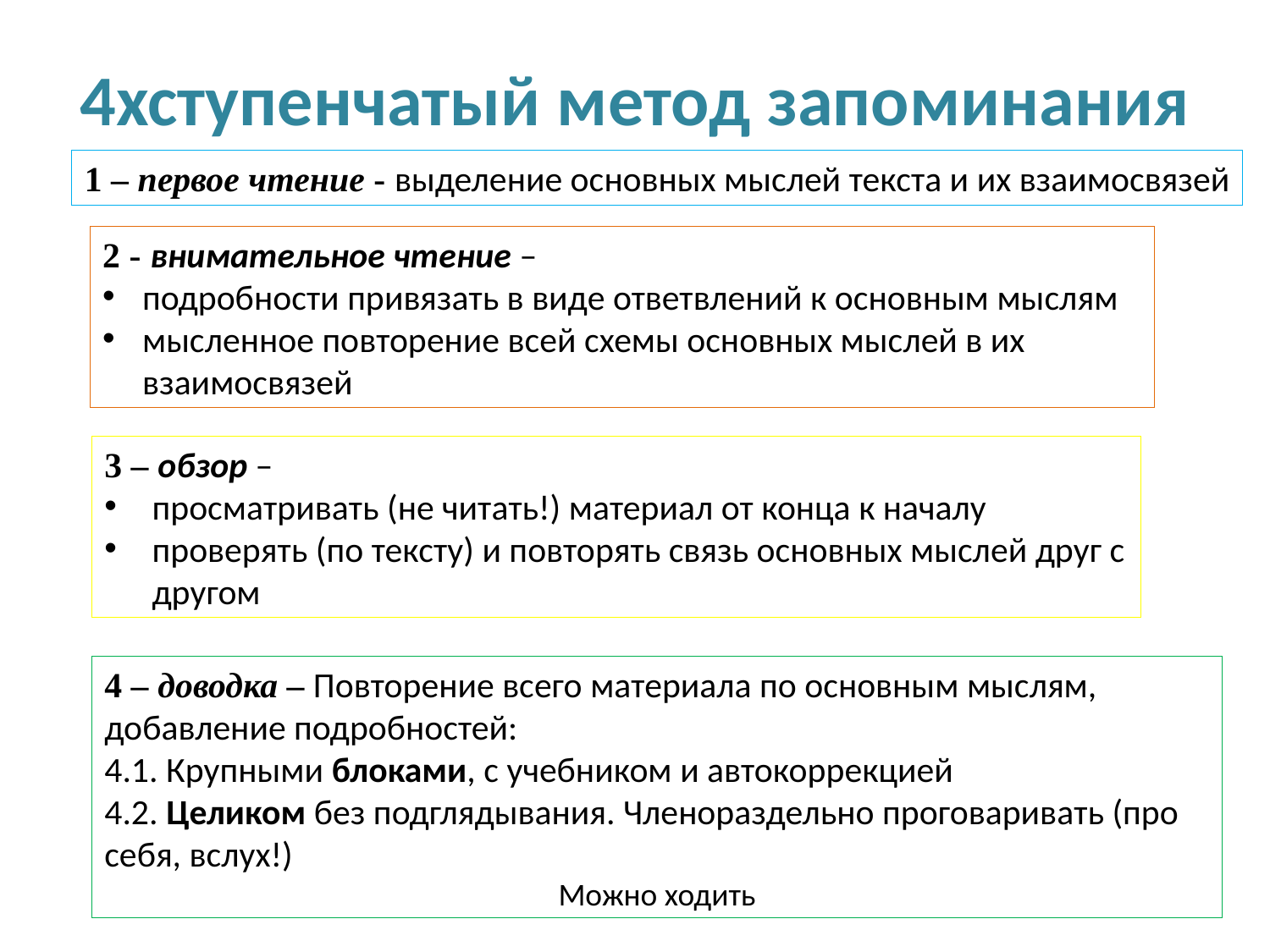

# 4хступенчатый метод запоминания
1 – первое чтение - выделение основных мыслей текста и их взаимосвязей
2 - внимательное чтение –
подробности привязать в виде ответвлений к основным мыслям
мысленное повторение всей схемы основных мыслей в их взаимосвязей
3 – обзор –
просматривать (не читать!) материал от конца к началу
проверять (по тексту) и повторять связь основных мыслей друг с другом
4 – доводка – Повторение всего материала по основным мыслям, добавление подробностей:
4.1. Крупными блоками, с учебником и автокоррекцией
4.2. Целиком без подглядывания. Членораздельно проговаривать (про себя, вслух!)
Можно ходить